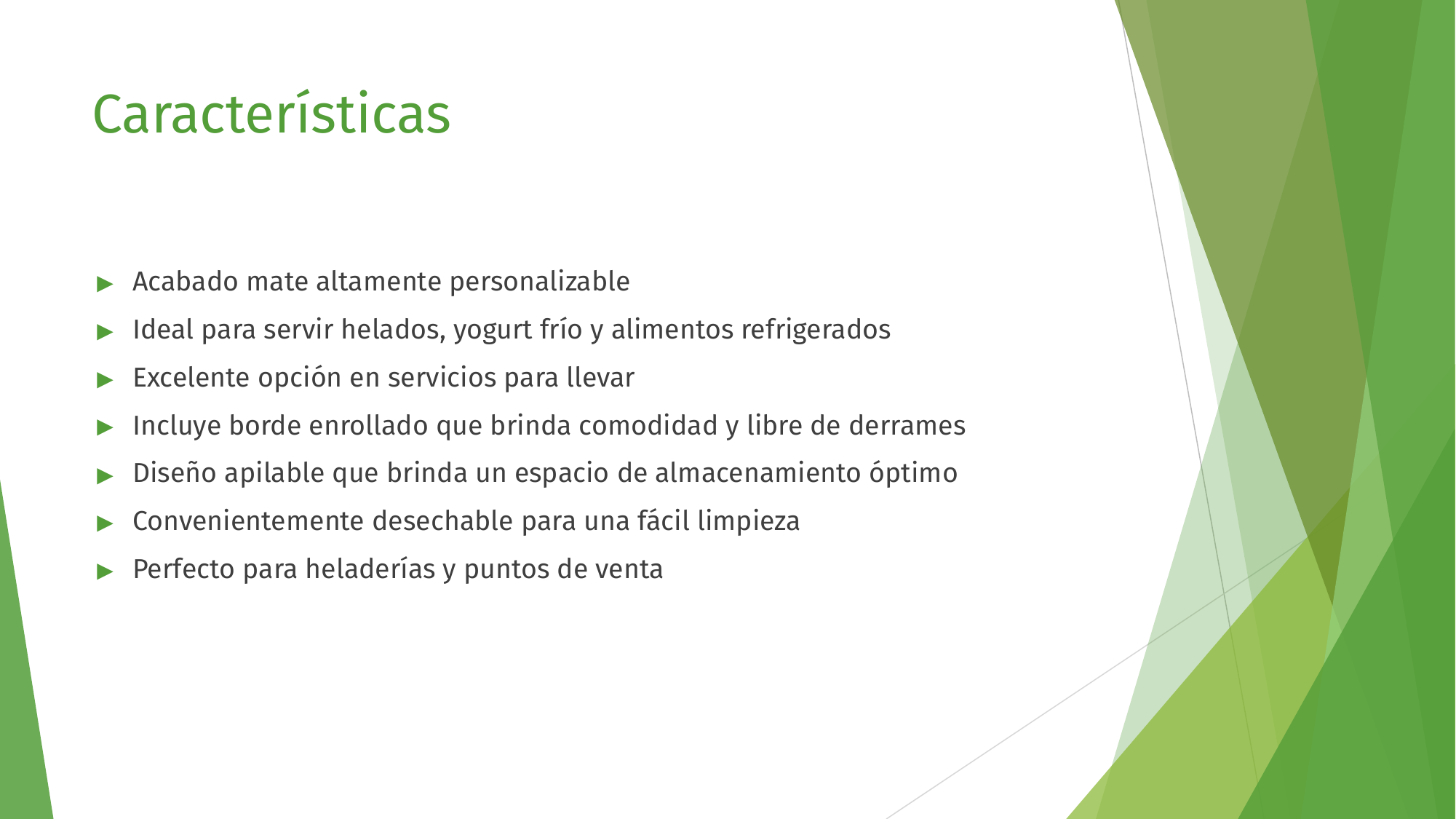

# Características
Acabado mate altamente personalizable
Ideal para servir helados, yogurt frío y alimentos refrigerados
Excelente opción en servicios para llevar
Incluye borde enrollado que brinda comodidad y libre de derrames
Diseño apilable que brinda un espacio de almacenamiento óptimo
Convenientemente desechable para una fácil limpieza
Perfecto para heladerías y puntos de venta